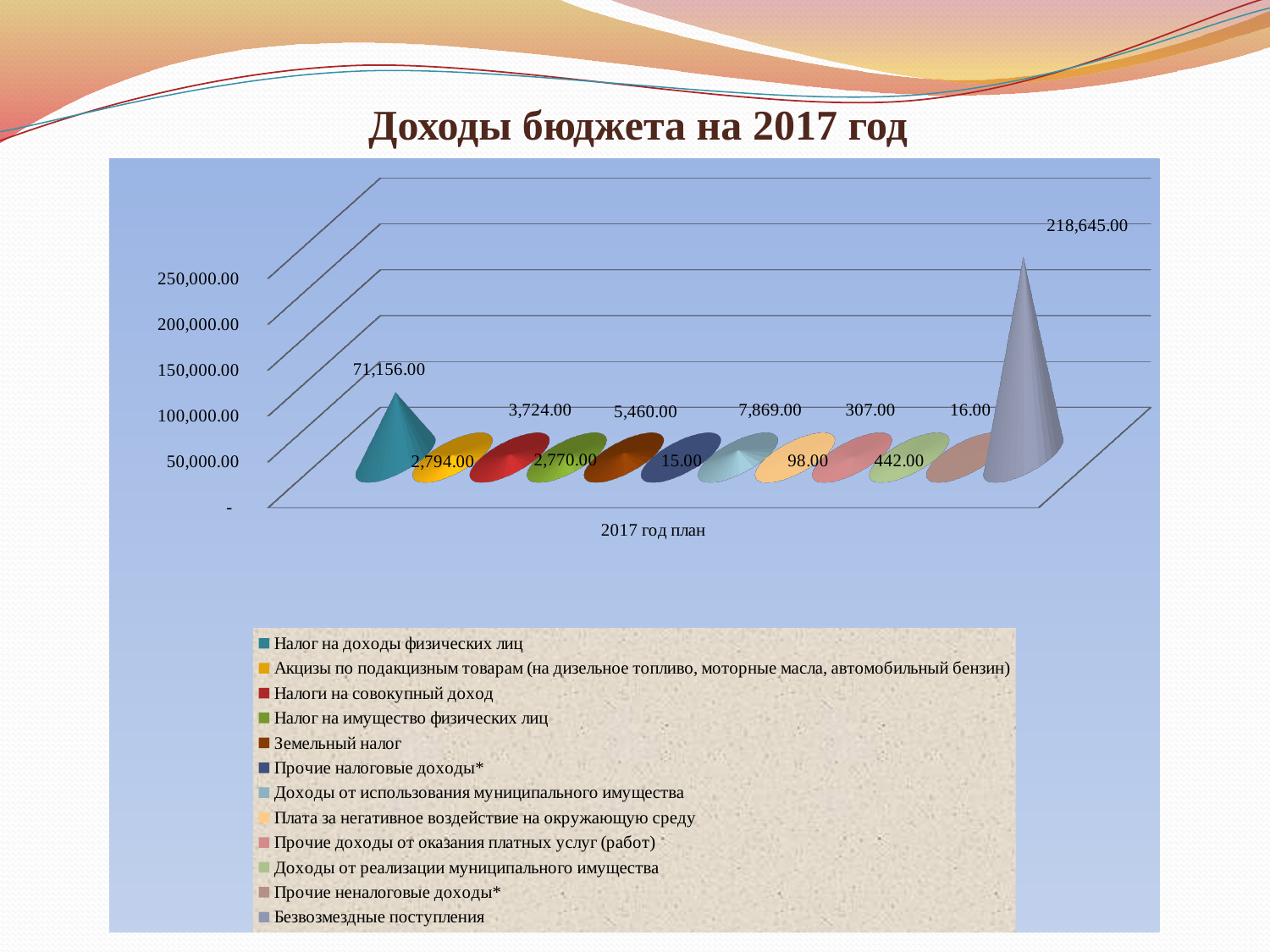

# Доходы бюджета на 2017 год

[unsupported chart]